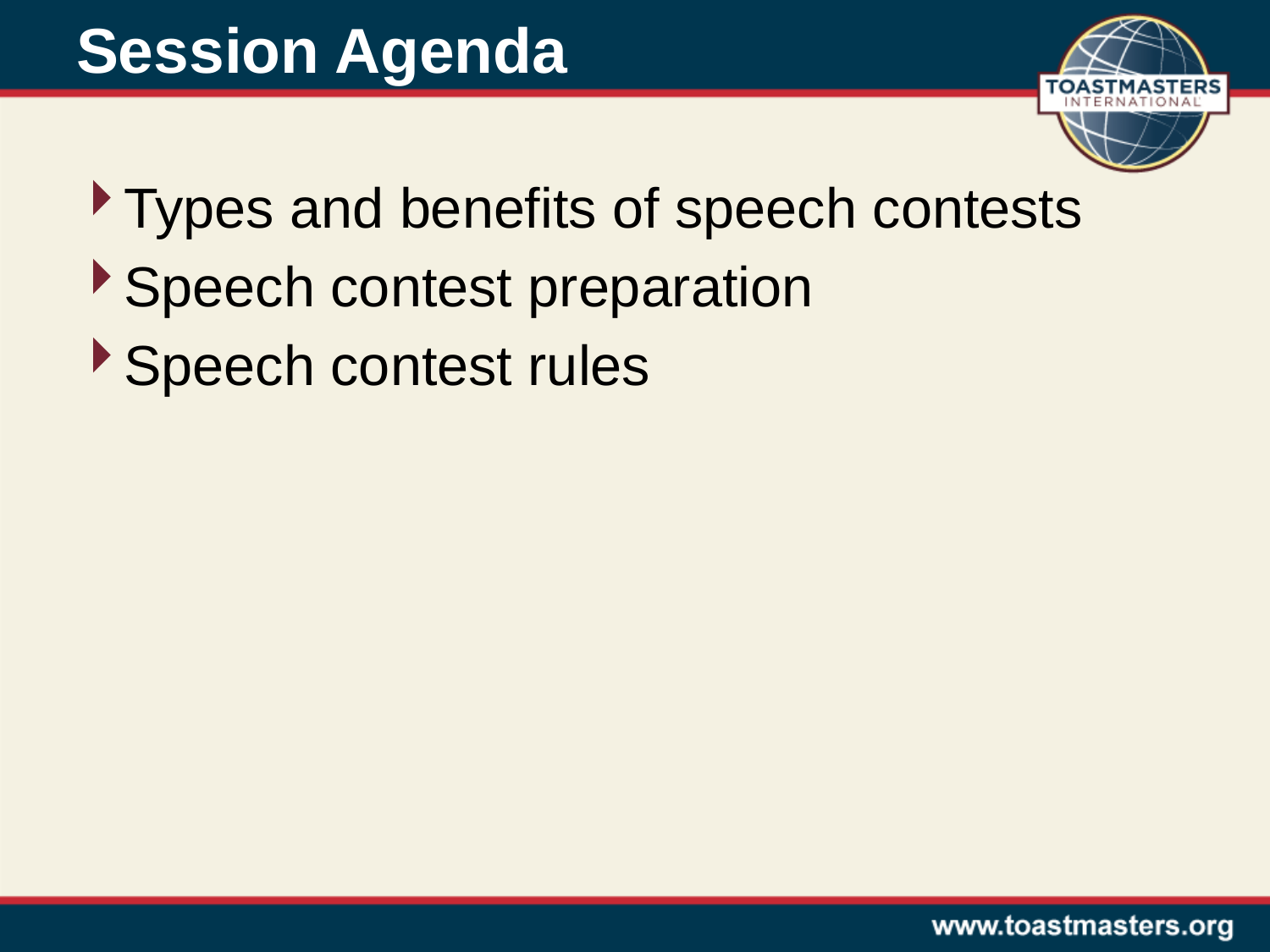

# Session Agenda
Types and benefits of speech contests
Speech contest preparation
Speech contest rules